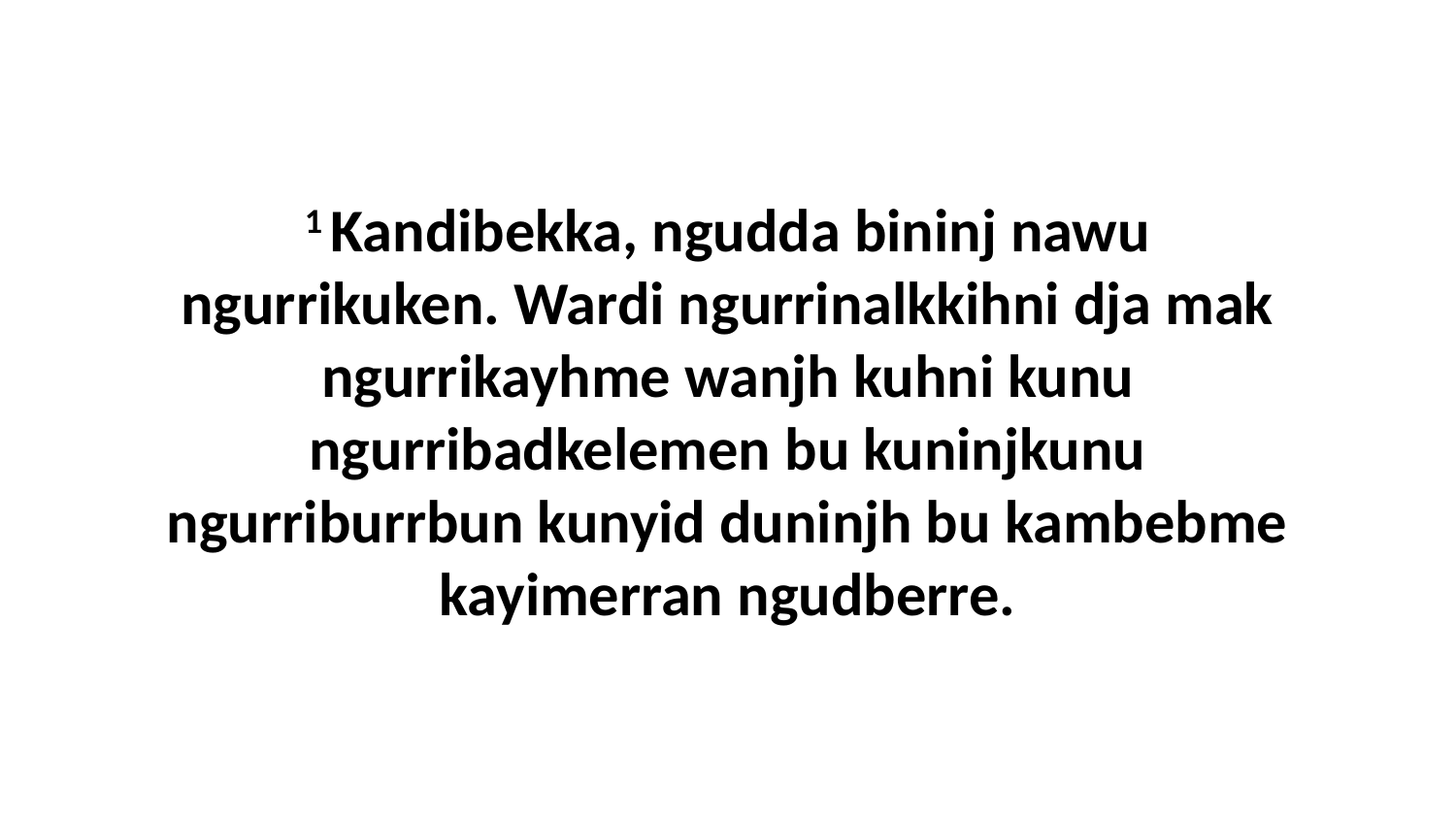

1 Kandibekka, ngudda bininj nawu ngurrikuken. Wardi ngurrinalkkihni dja mak ngurrikayhme wanjh kuhni kunu ngurribadkelemen bu kuninjkunu ngurriburrbun kunyid duninjh bu kambebme kayimerran ngudberre.